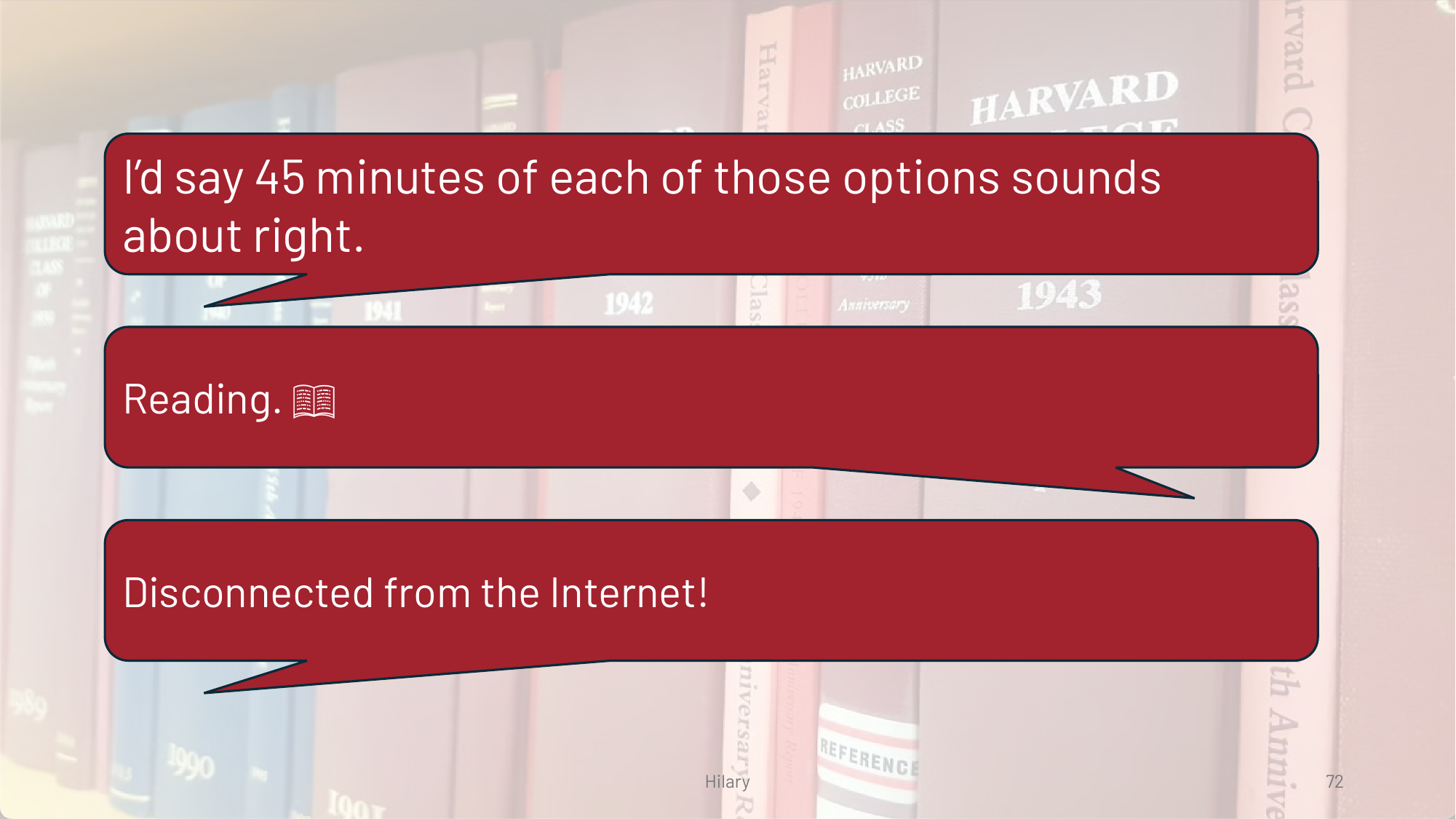

I’d say 45 minutes of each of those options sounds
about right.
Reading. 📖
Disconnected from the Internet!
Hilary
72